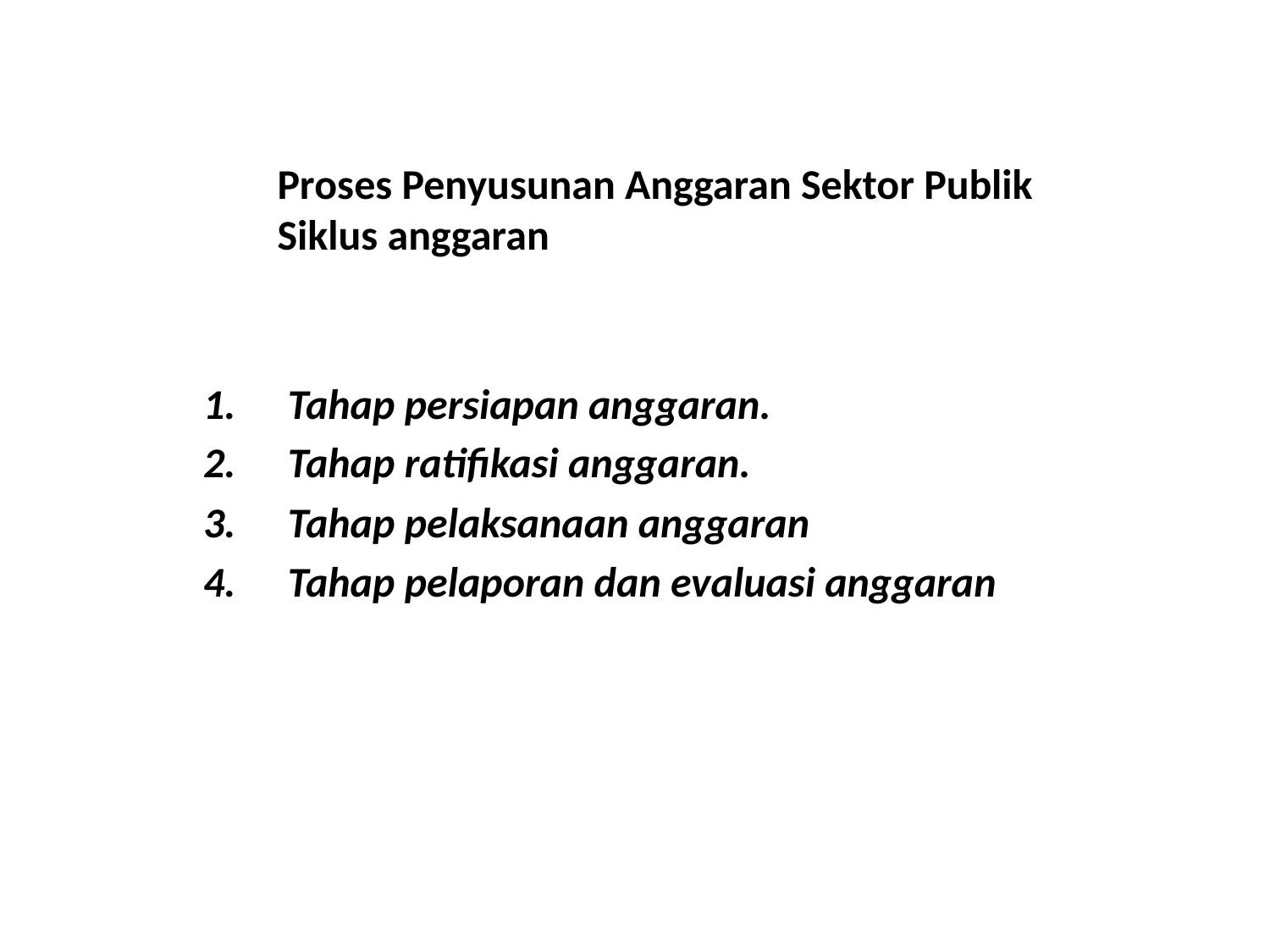

# Proses Penyusunan Anggaran Sektor Publik Siklus anggaran
Tahap persiapan anggaran.
Tahap ratifikasi anggaran.
Tahap pelaksanaan anggaran
Tahap pelaporan dan evaluasi anggaran